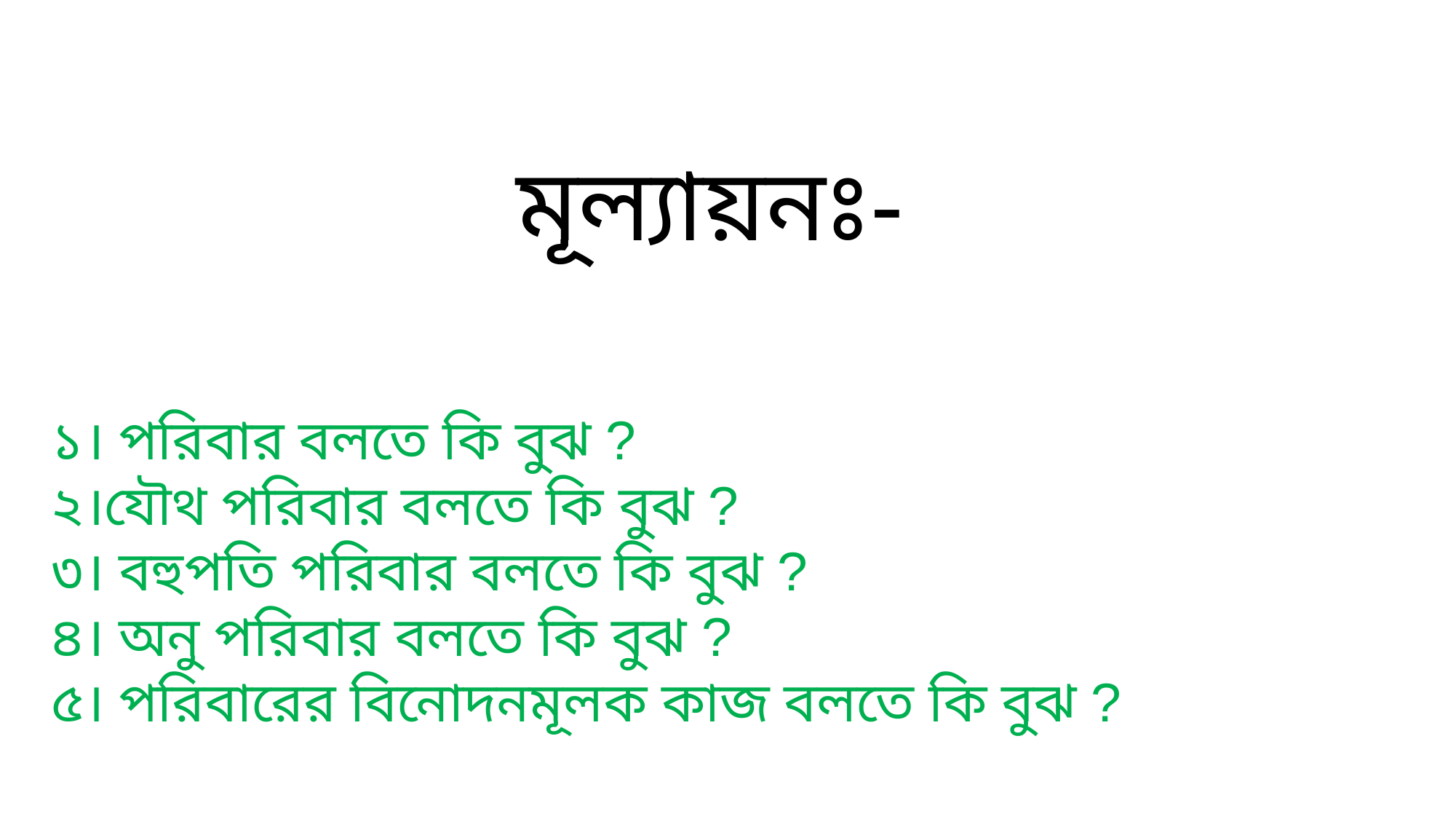

মূল্যায়নঃ-
১। পরিবার বলতে কি বুঝ ?
২।যৌথ পরিবার বলতে কি বুঝ ?
৩। বহুপতি পরিবার বলতে কি বুঝ ?
৪। অনু পরিবার বলতে কি বুঝ ?
৫। পরিবারের বিনোদনমূলক কাজ বলতে কি বুঝ ?